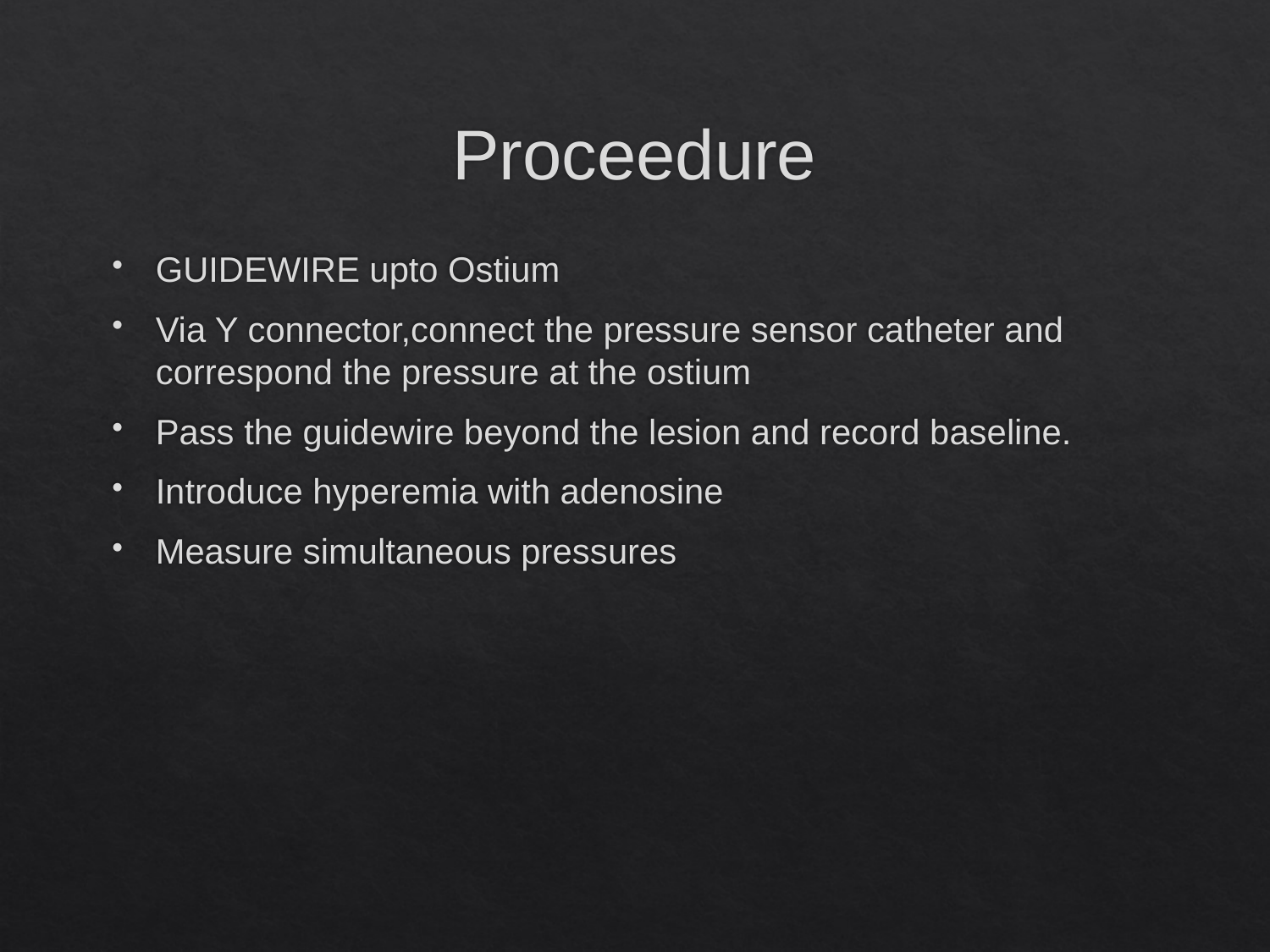

# Proceedure
GUIDEWIRE upto Ostium
Via Y connector,connect the pressure sensor catheter and correspond the pressure at the ostium
Pass the guidewire beyond the lesion and record baseline.
Introduce hyperemia with adenosine
Measure simultaneous pressures